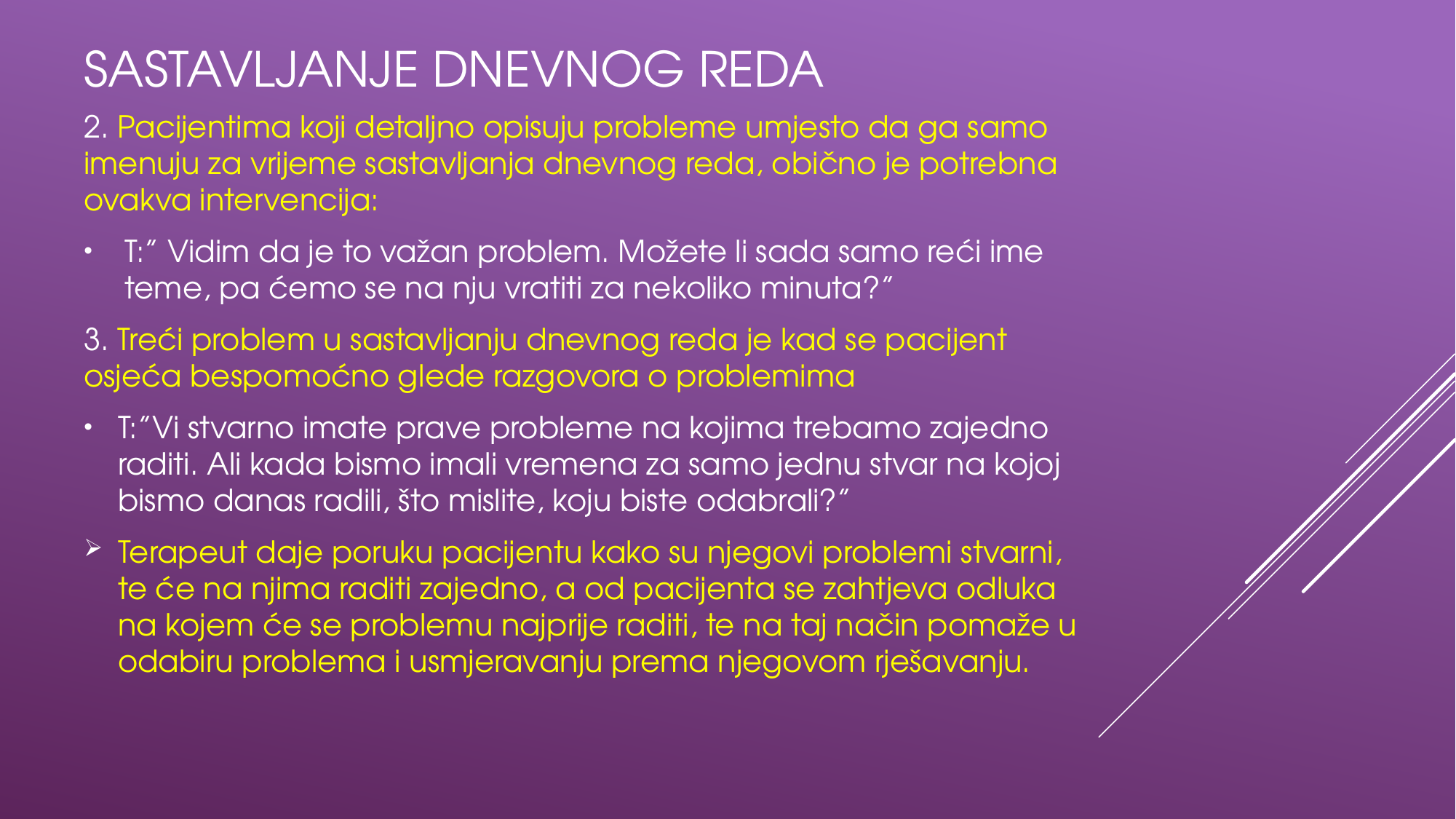

# SASTAVLJANJE DNEVNOG REDA
2. Pacijentima koji detaljno opisuju probleme umjesto da ga samo imenuju za vrijeme sastavljanja dnevnog reda, obično je potrebna ovakva intervencija:
T:” Vidim da je to važan problem. Možete li sada samo reći ime teme, pa ćemo se na nju vratiti za nekoliko minuta?”
3. Treći problem u sastavljanju dnevnog reda je kad se pacijent osjeća bespomoćno glede razgovora o problemima
T:”Vi stvarno imate prave probleme na kojima trebamo zajedno raditi. Ali kada bismo imali vremena za samo jednu stvar na kojoj bismo danas radili, što mislite, koju biste odabrali?”
Terapeut daje poruku pacijentu kako su njegovi problemi stvarni, te će na njima raditi zajedno, a od pacijenta se zahtjeva odluka na kojem će se problemu najprije raditi, te na taj način pomaže u odabiru problema i usmjeravanju prema njegovom rješavanju.